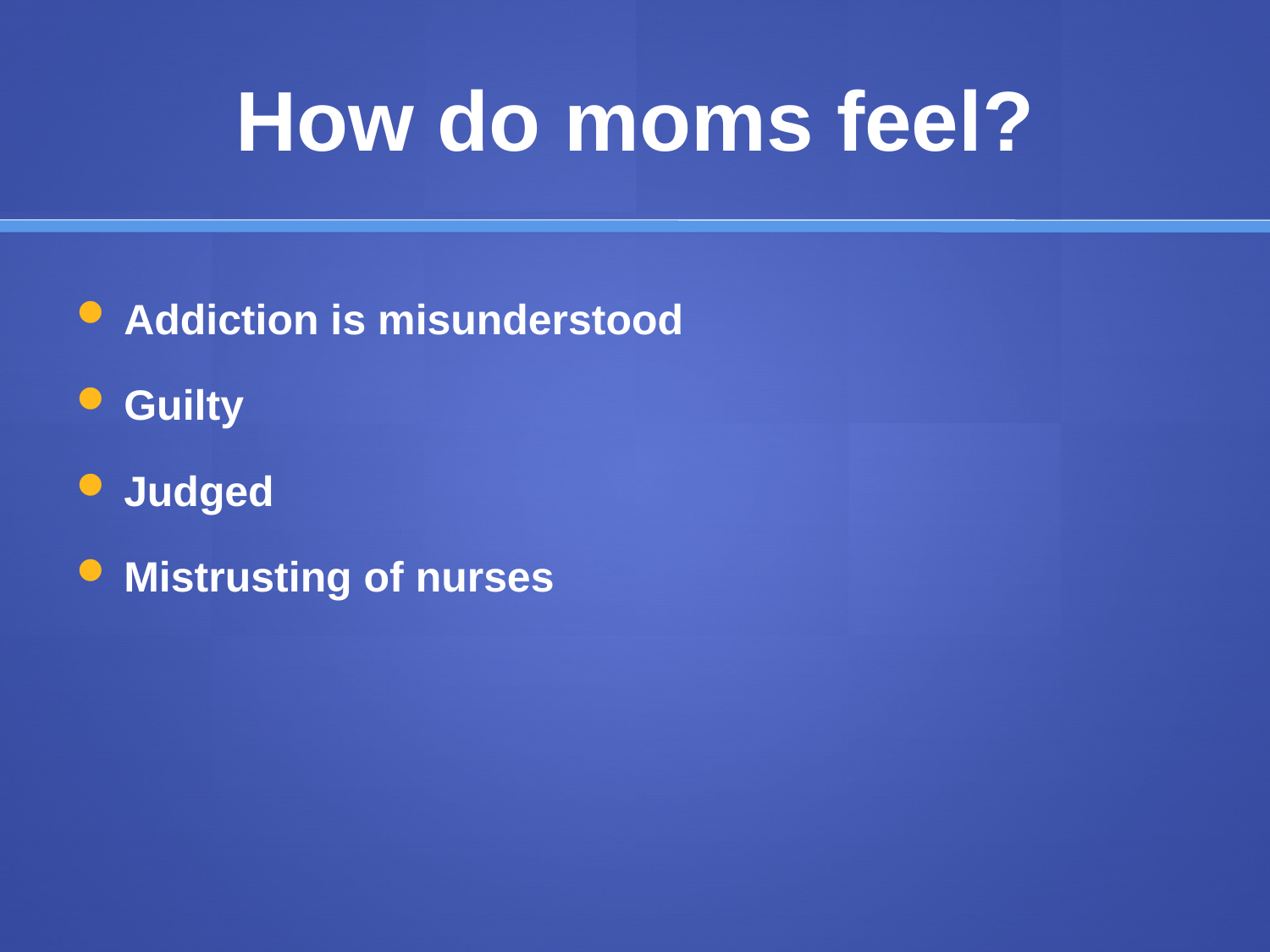

# How do moms feel?
Addiction is misunderstood
Guilty
Judged
Mistrusting of nurses